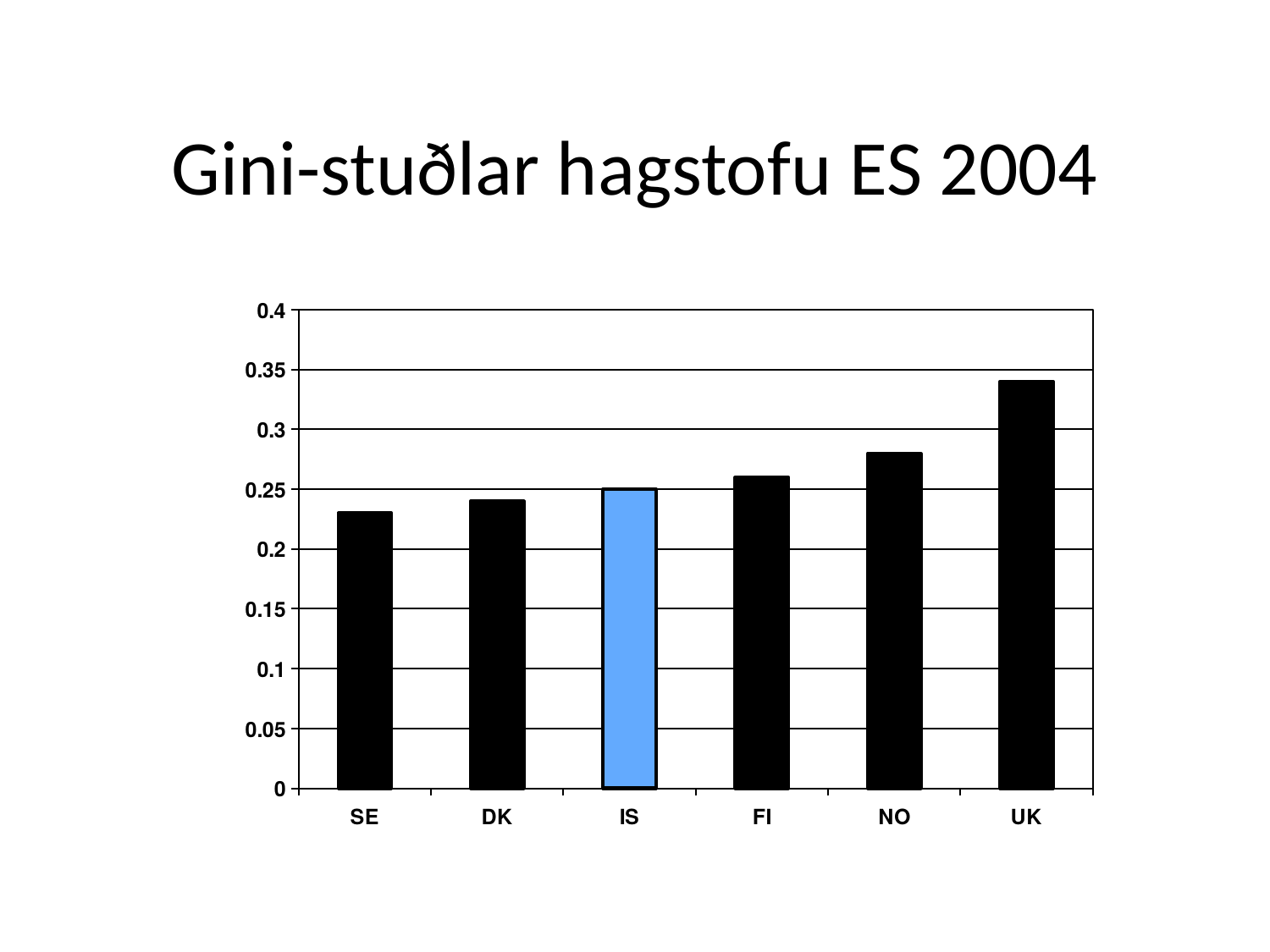

# Gini-stuðlar hagstofu ES 2004

### Chart

| Category | Gini 2003-2004 |
|---|---|
| SE | 0.23 |
| DK | 0.24 |
| IS | 0.25 |
| FI | 0.26 |
| NO | 0.28 |
| UK | 0.34 |